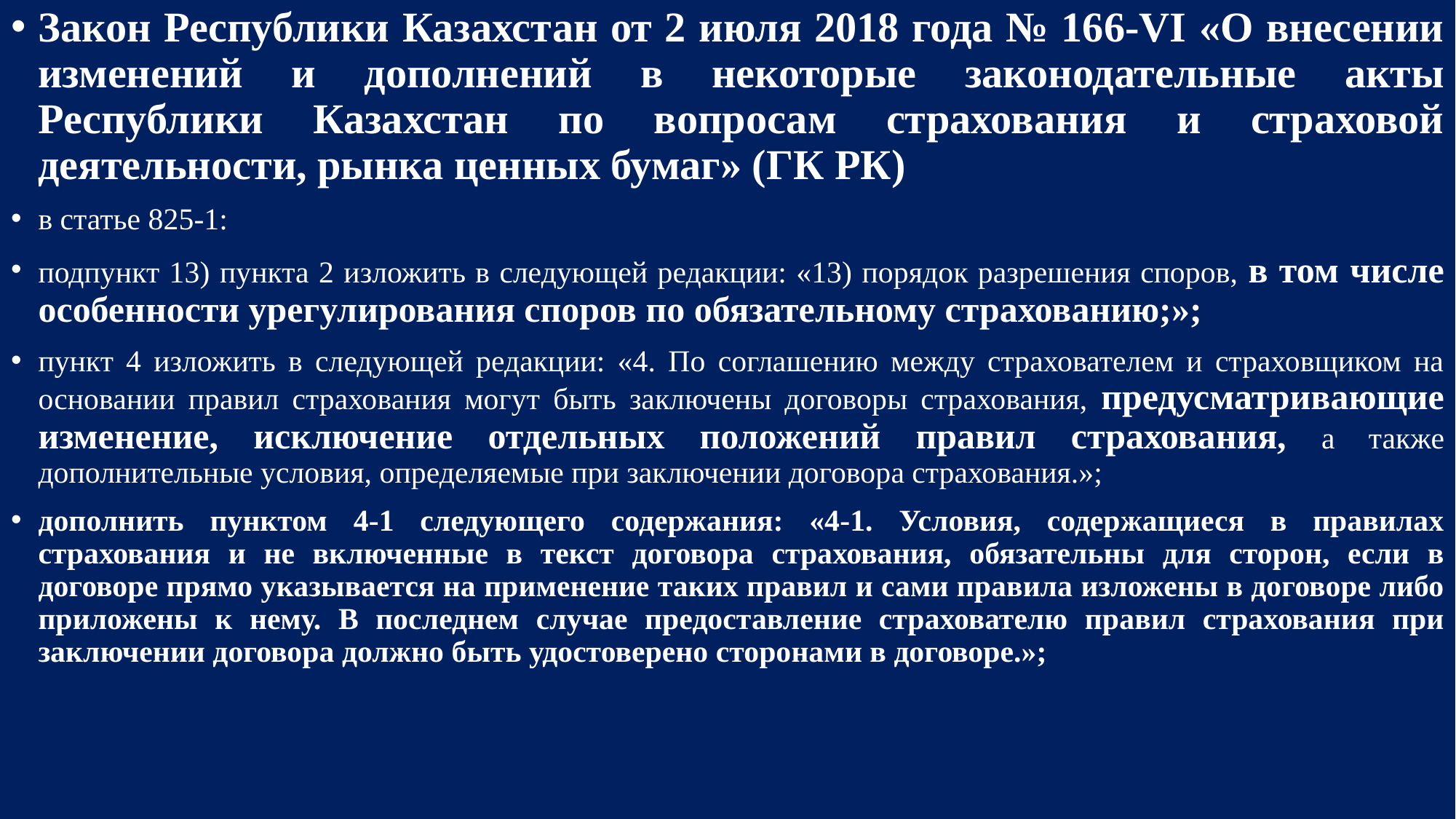

Закон Республики Казахстан от 2 июля 2018 года № 166-VI «О внесении изменений и дополнений в некоторые законодательные акты Республики Казахстан по вопросам страхования и страховой деятельности, рынка ценных бумаг» (ГК РК)
в статье 825-1:
подпункт 13) пункта 2 изложить в следующей редакции: «13) порядок разрешения споров, в том числе особенности урегулирования споров по обязательному страхованию;»;
пункт 4 изложить в следующей редакции: «4. По соглашению между страхователем и страховщиком на основании правил страхования могут быть заключены договоры страхования, предусматривающие изменение, исключение отдельных положений правил страхования, а также дополнительные условия, определяемые при заключении договора страхования.»;
дополнить пунктом 4-1 следующего содержания: «4-1. Условия, содержащиеся в правилах страхования и не включенные в текст договора страхования, обязательны для сторон, если в договоре прямо указывается на применение таких правил и сами правила изложены в договоре либо приложены к нему. В последнем случае предоставление страхователю правил страхования при заключении договора должно быть удостоверено сторонами в договоре.»;